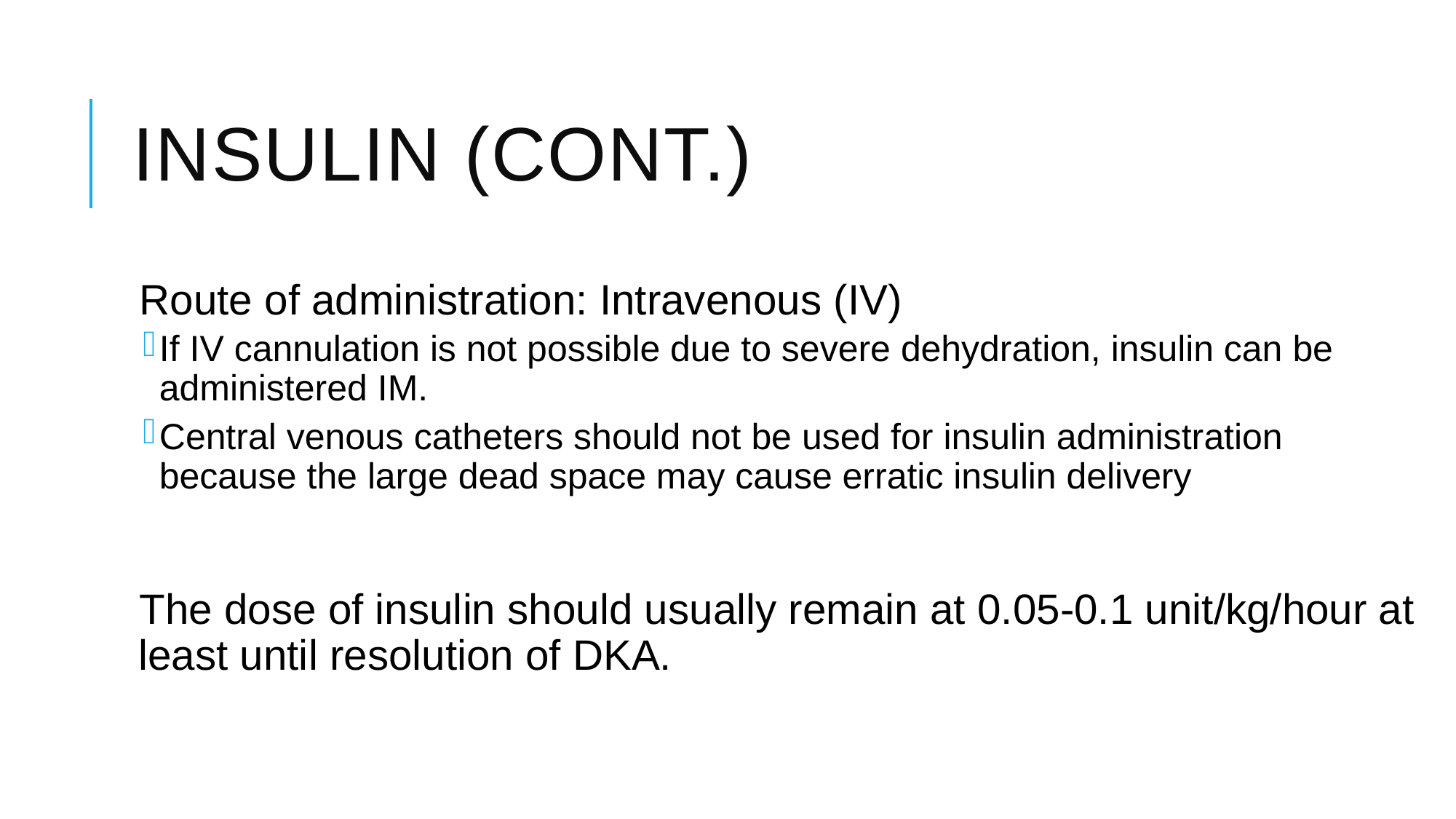

# Insulin (cont.)
Route of administration: Intravenous (IV)
If IV cannulation is not possible due to severe dehydration, insulin can be administered IM.
Central venous catheters should not be used for insulin administration because the large dead space may cause erratic insulin delivery

The dose of insulin should usually remain at 0.05-0.1 unit/kg/hour at least until resolution of DKA.